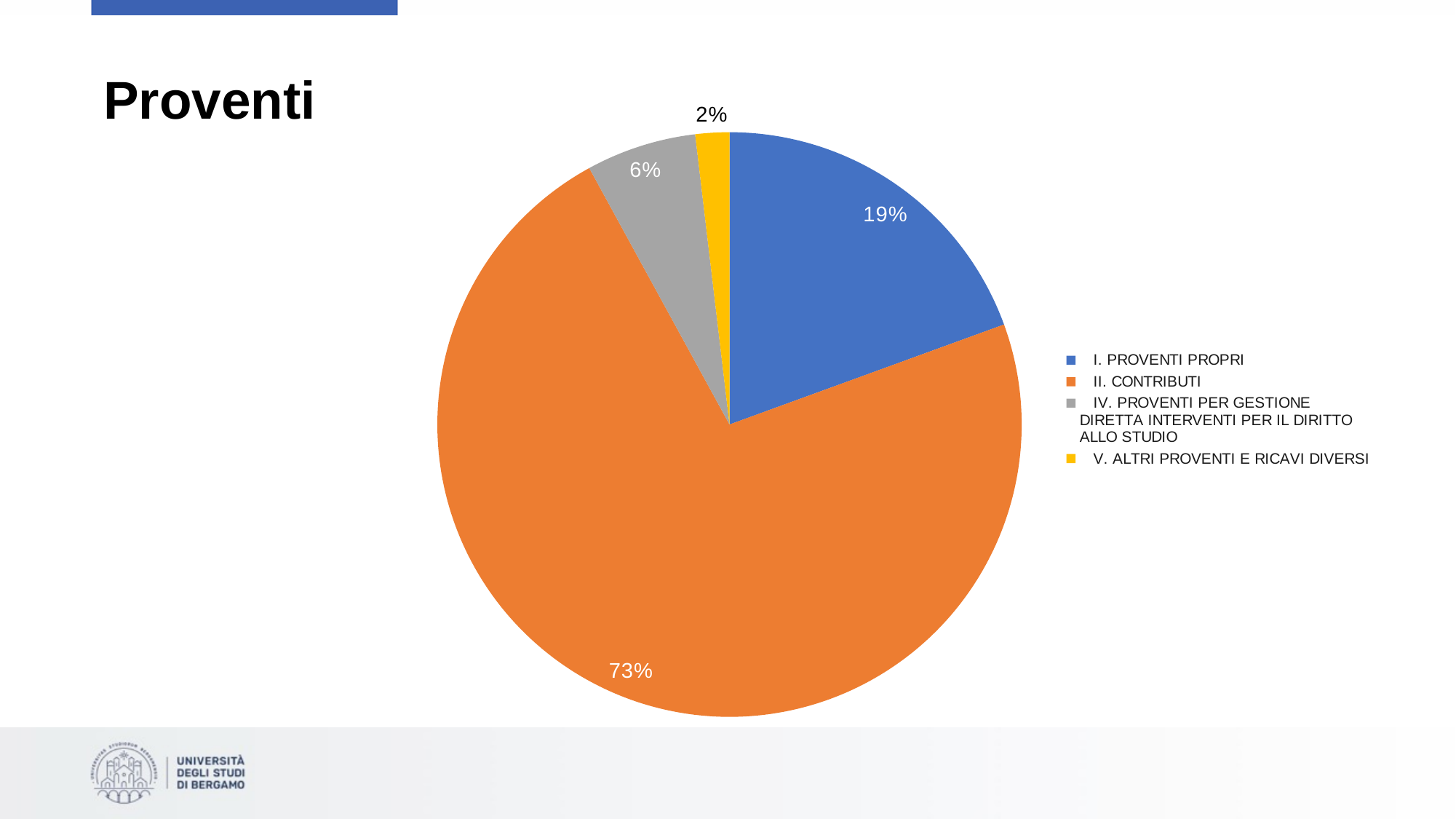

# Proventi

### Chart

| Category |  |
|---|---|
|    I. PROVENTI PROPRI | 24283099.53 |
|    II. CONTRIBUTI | 90668285.33 |
|    IV. PROVENTI PER GESTIONE DIRETTA INTERVENTI PER IL DIRITTO ALLO STUDIO | 7610013.17 |
|    V. ALTRI PROVENTI E RICAVI DIVERSI | 2344282.27 |